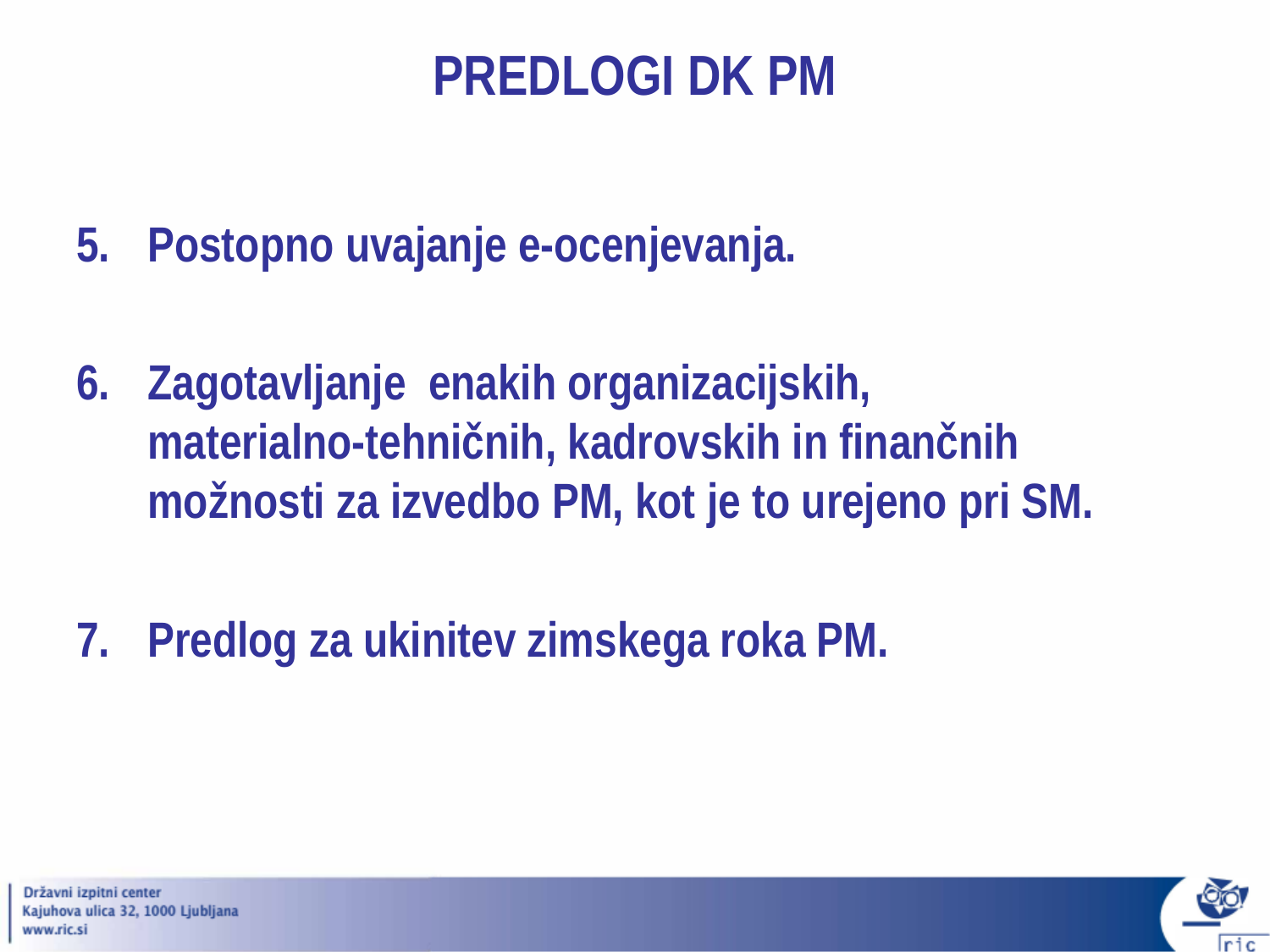

PREDLOGI DK PM
Postopno uvajanje e-ocenjevanja.

Zagotavljanje  enakih organizacijskih,
materialno-tehničnih, kadrovskih in finančnih možnosti za izvedbo PM, kot je to urejeno pri SM.

Predlog za ukinitev zimskega roka PM.